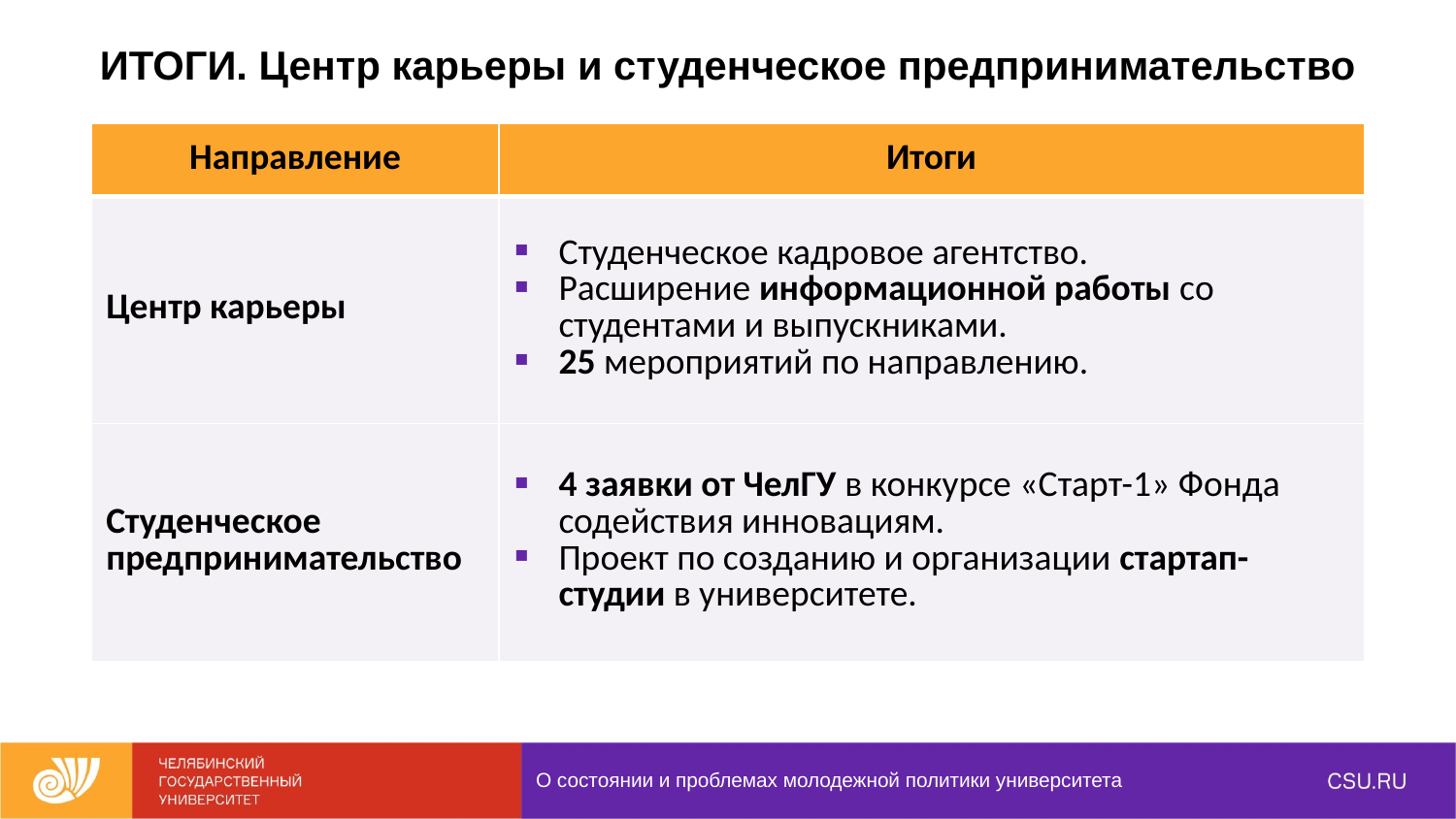

ИТОГИ. Центр карьеры и студенческое предпринимательство
| Направление | Итоги |
| --- | --- |
| Центр карьеры | Студенческое кадровое агентство. Расширение информационной работы со студентами и выпускниками. 25 мероприятий по направлению. |
| Студенческое предпринимательство | 4 заявки от ЧелГУ в конкурсе «Старт-1» Фонда содействия инновациям. Проект по созданию и организации стартап-студии в университете. |
О состоянии и проблемах молодежной политики университета